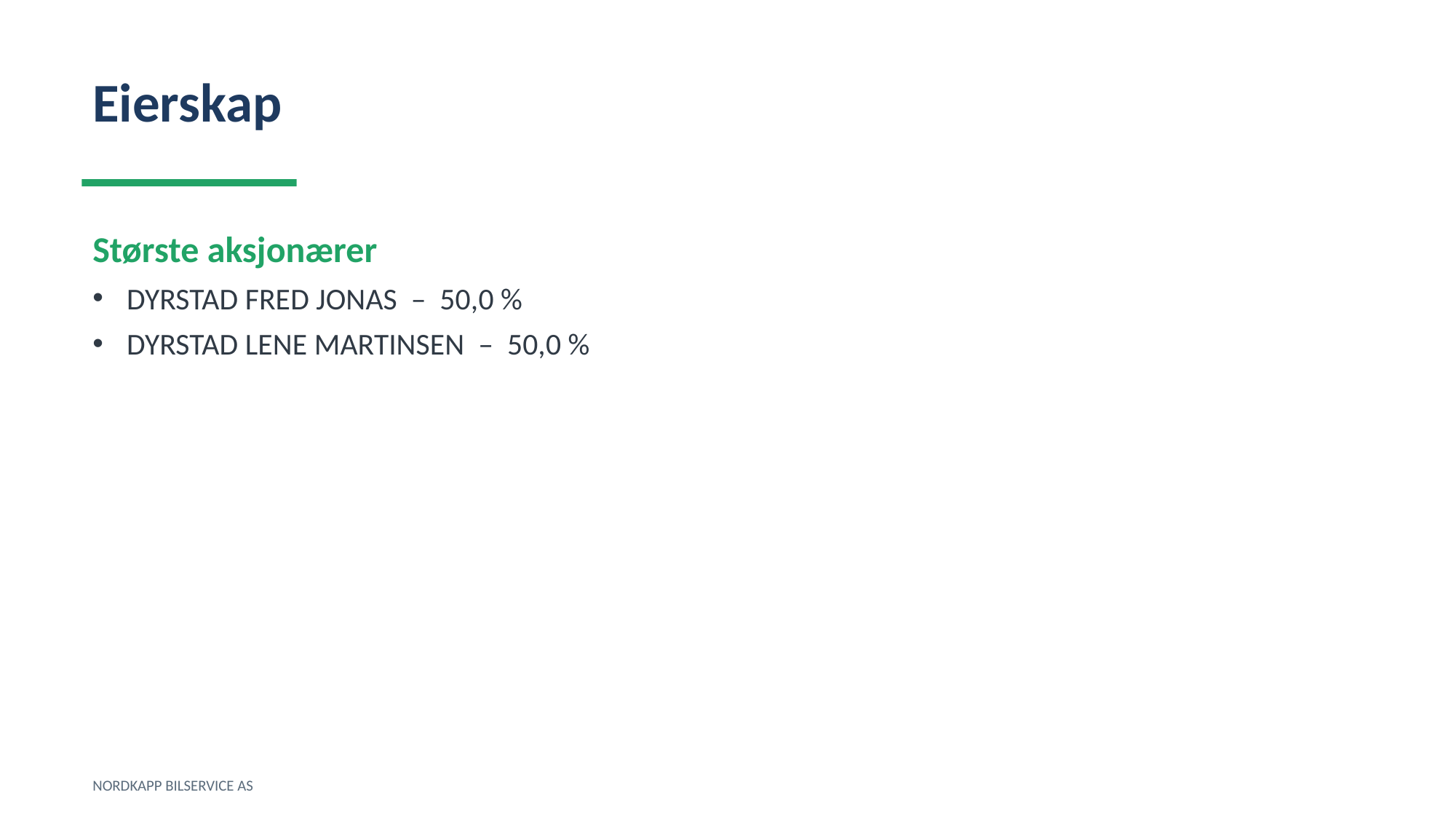

Eierskap

Største aksjonærer
DYRSTAD FRED JONAS  –  50,0 %
DYRSTAD LENE MARTINSEN  –  50,0 %
NORDKAPP BILSERVICE AS